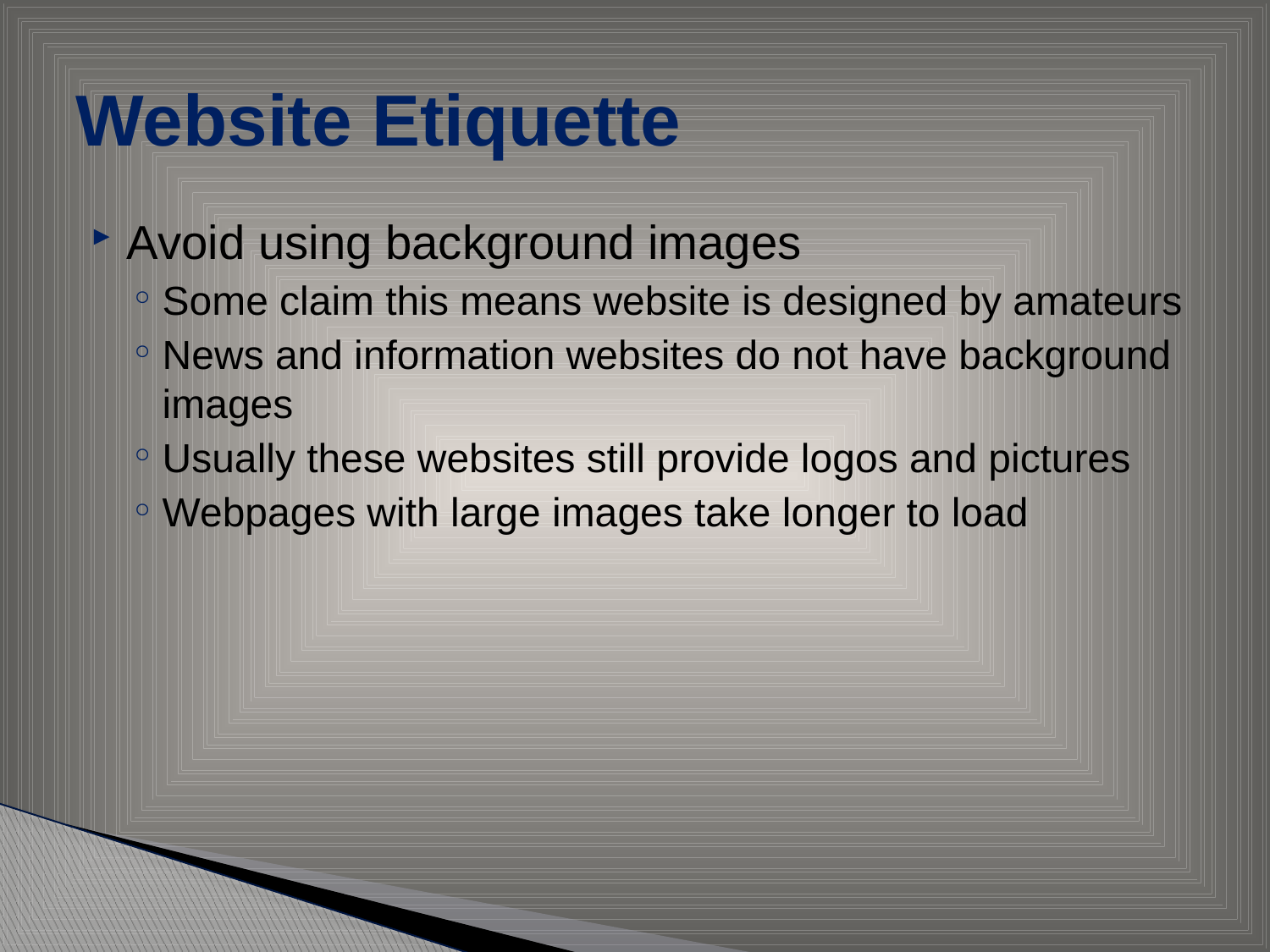

# Website Etiquette
Avoid using background images
Some claim this means website is designed by amateurs
News and information websites do not have background images
Usually these websites still provide logos and pictures
Webpages with large images take longer to load